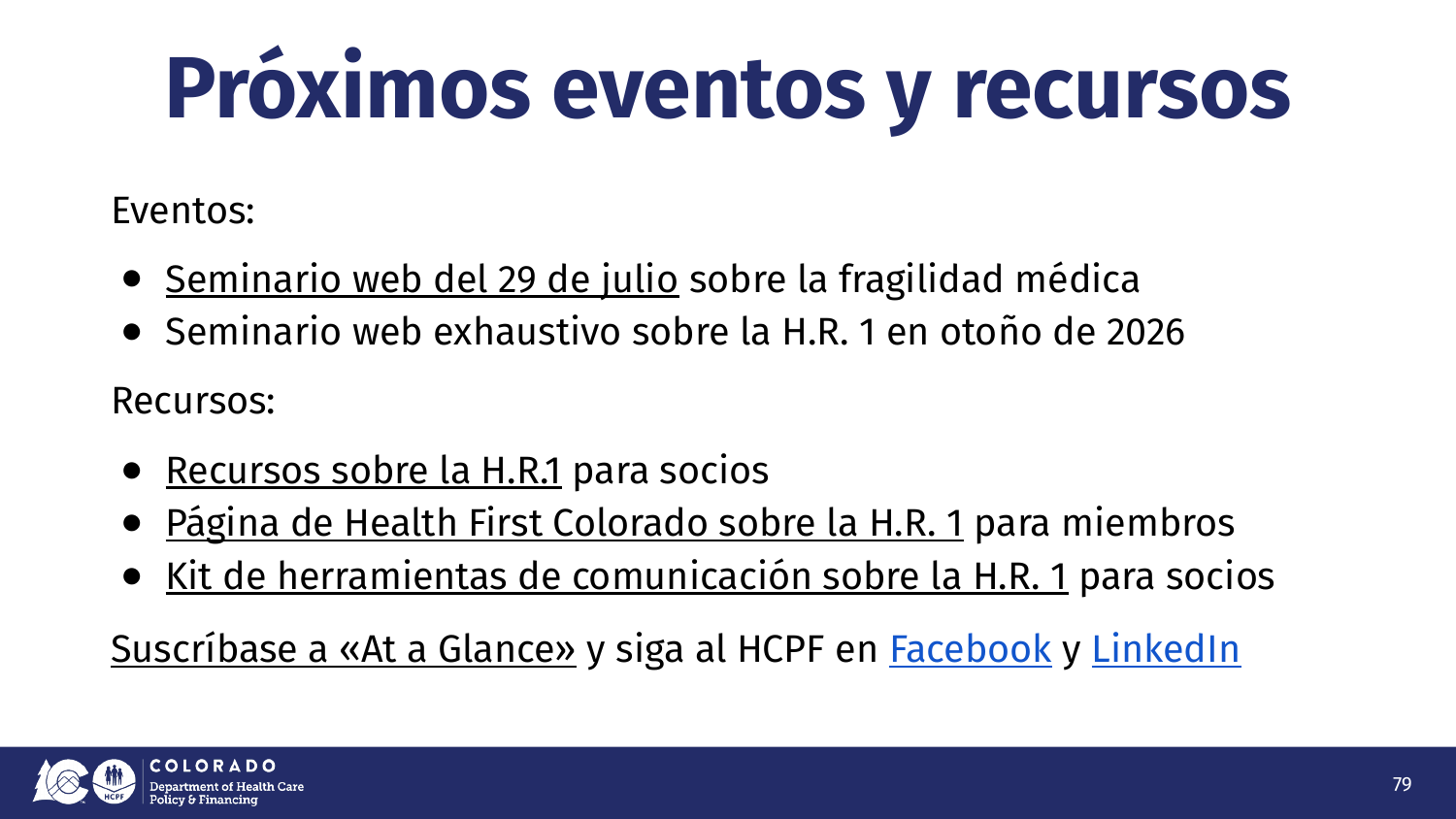

# Próximos eventos y recursos
Eventos:
Seminario web del 29 de julio sobre la fragilidad médica
Seminario web exhaustivo sobre la H.R. 1 en otoño de 2026
Recursos:
Recursos sobre la H.R.1 para socios
Página de Health First Colorado sobre la H.R. 1 para miembros
Kit de herramientas de comunicación sobre la H.R. 1 para socios
Suscríbase a «At a Glance» y siga al HCPF en Facebook y LinkedIn

79